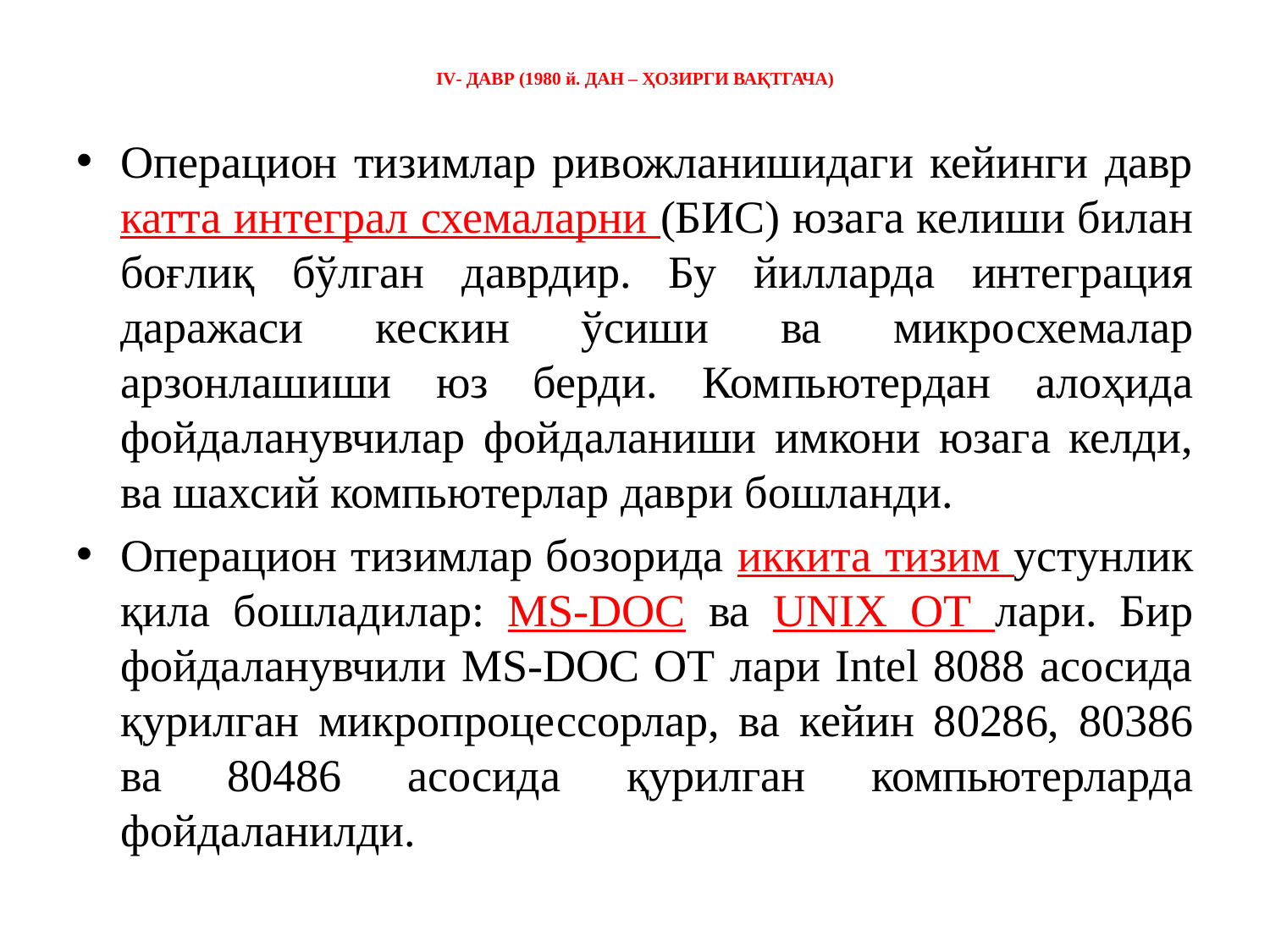

# IV- ДАВР (1980 й. ДАН – ҲОЗИРГИ ВАҚТГАЧА)
Операцион тизимлар ривожланишидаги кейинги давр катта интеграл схемаларни (БИС) юзага келиши билан боғлиқ бўлган даврдир. Бу йилларда интеграция даражаси кескин ўсиши ва микросхемалар арзонлашиши юз берди. Компьютердан алоҳида фойдаланувчилар фойдаланиши имкони юзага келди, ва шахсий компьютерлар даври бошланди.
Операцион тизимлар бозорида иккита тизим устунлик қила бошладилар: MS-DOC ва UNIX ОТ лари. Бир фойдаланувчили MS-DOC ОТ лари Intel 8088 асосида қурилган микропроцессорлар, ва кейин 80286, 80386 ва 80486 асосида қурилган компьютерларда фойдаланилди.